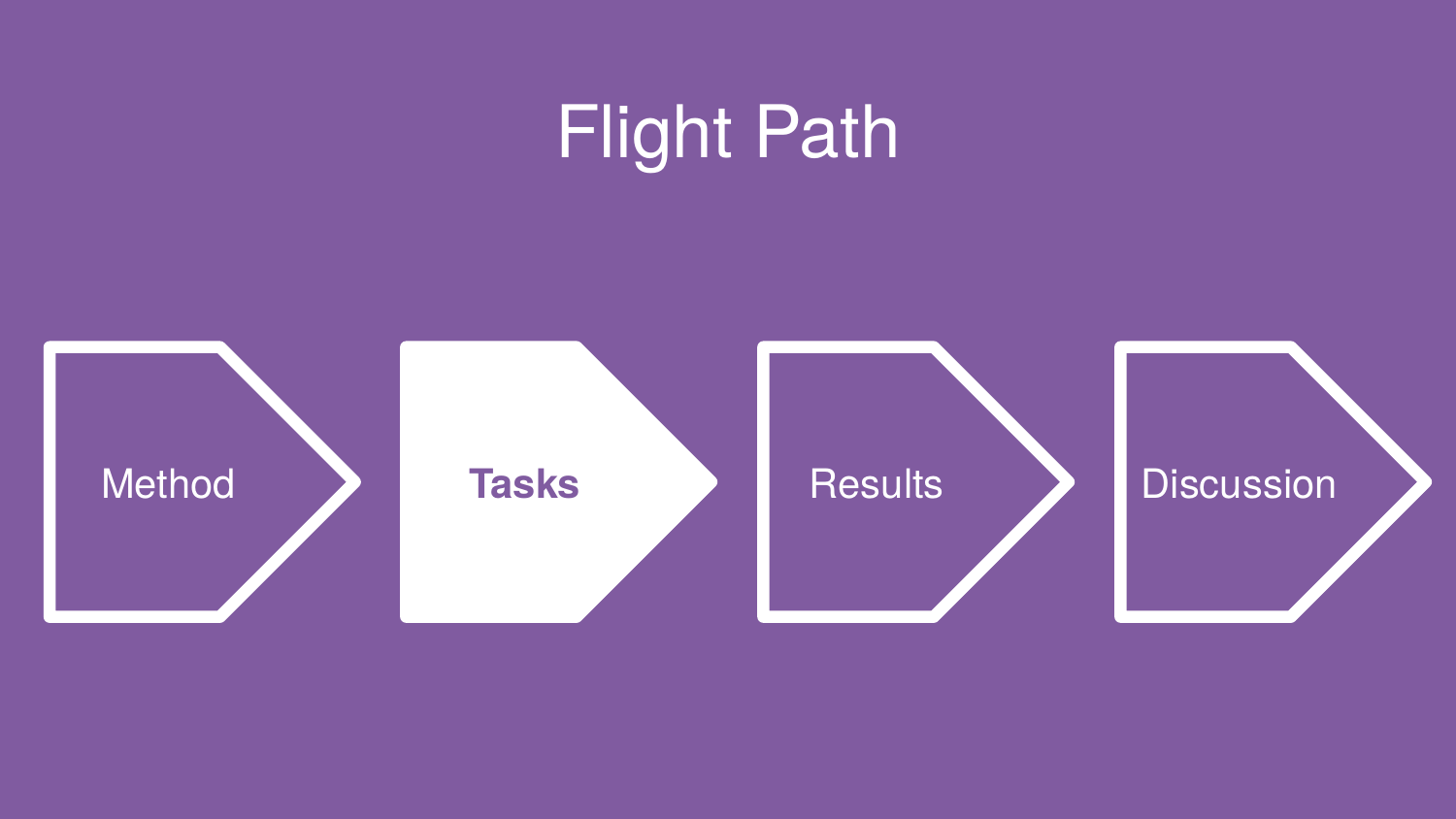

# Flight Path
Method
Tasks
Results
Discussion